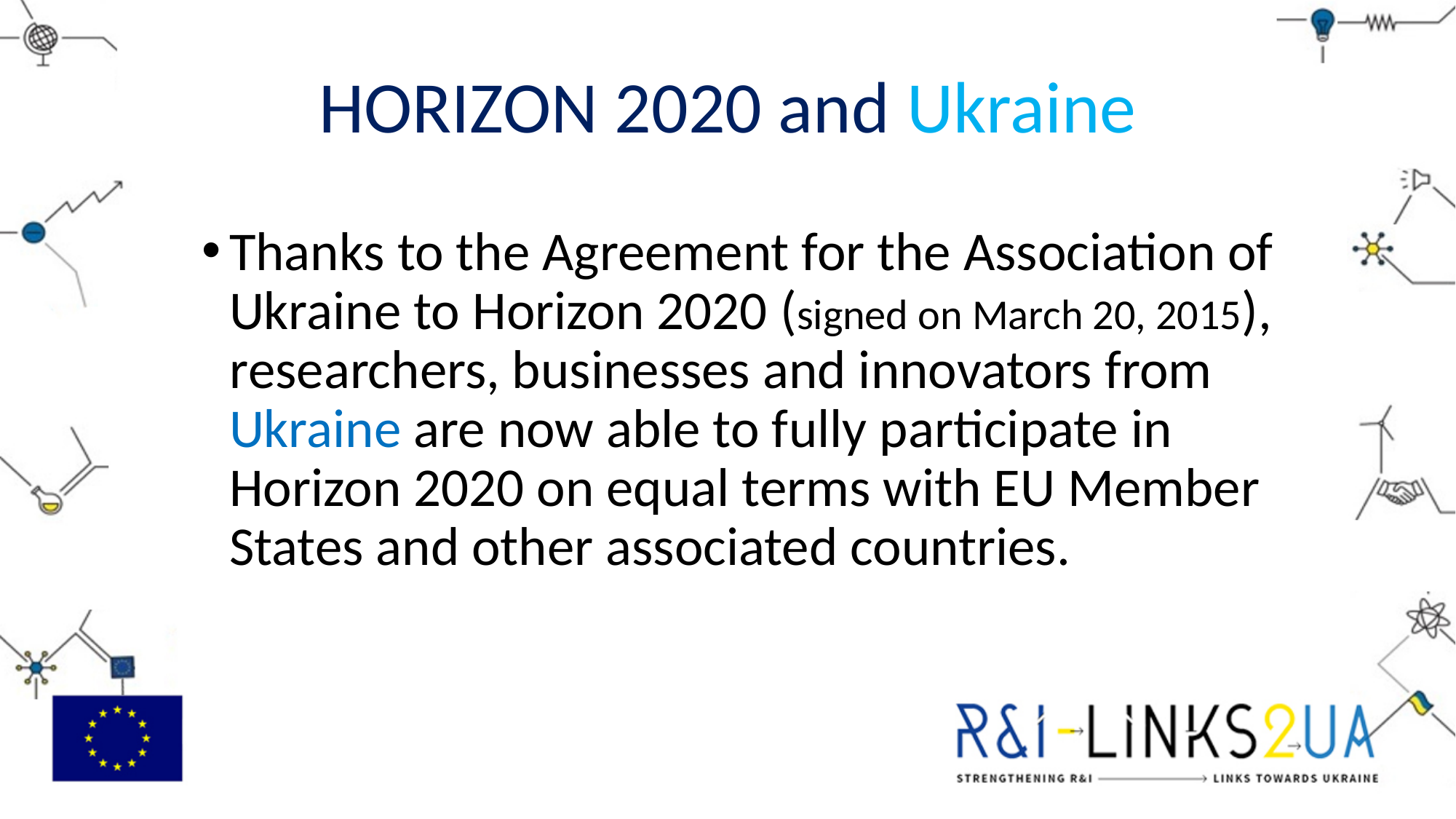

# HORIZON 2020 and Ukraine
Thanks to the Agreement for the Association of Ukraine to Horizon 2020 (signed on March 20, 2015), researchers, businesses and innovators from Ukraine are now able to fully participate in Horizon 2020 on equal terms with EU Member States and other associated countries.